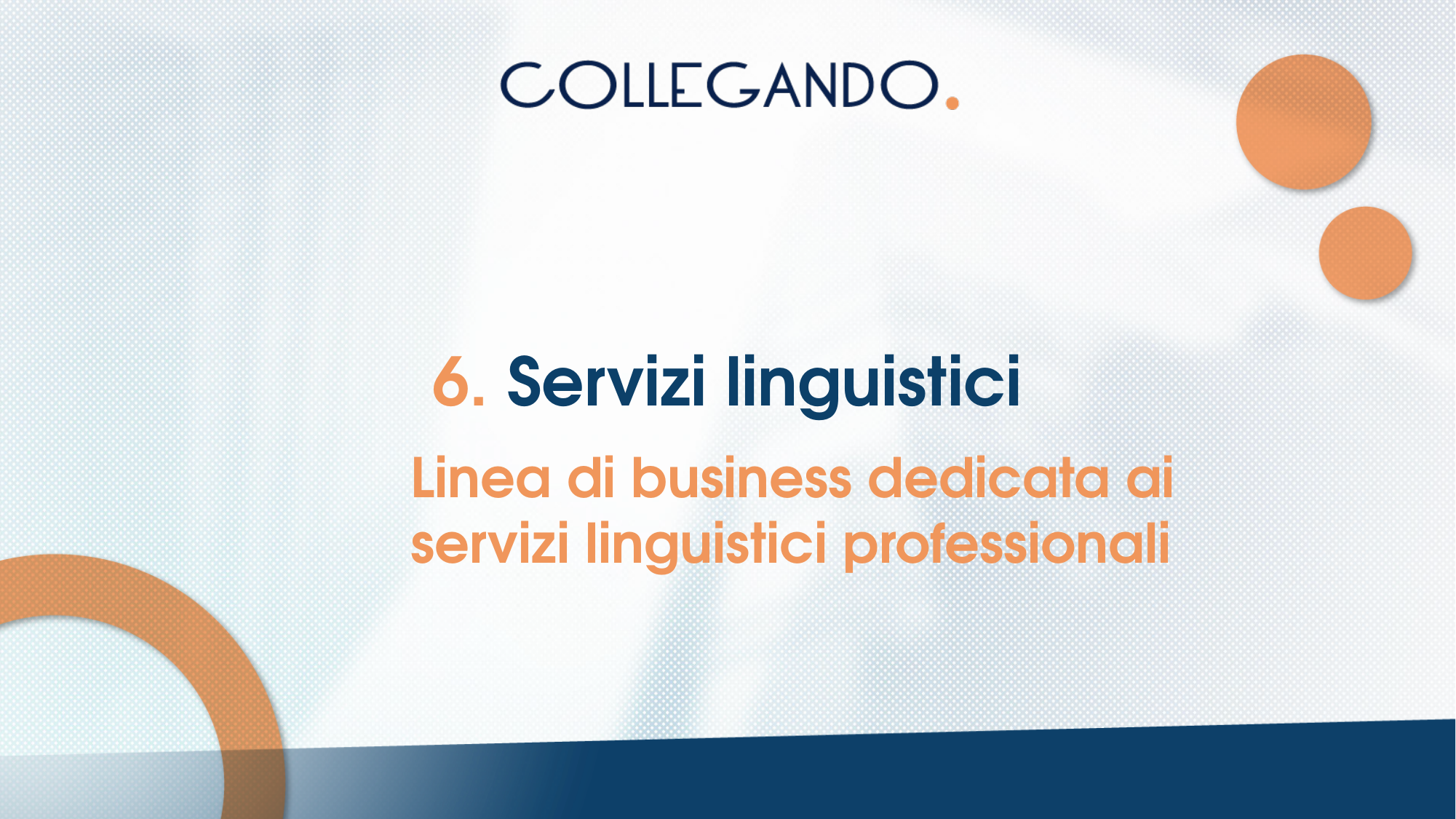

6. Servizi linguistici
Linea di business dedicata ai servizi linguistici professionali